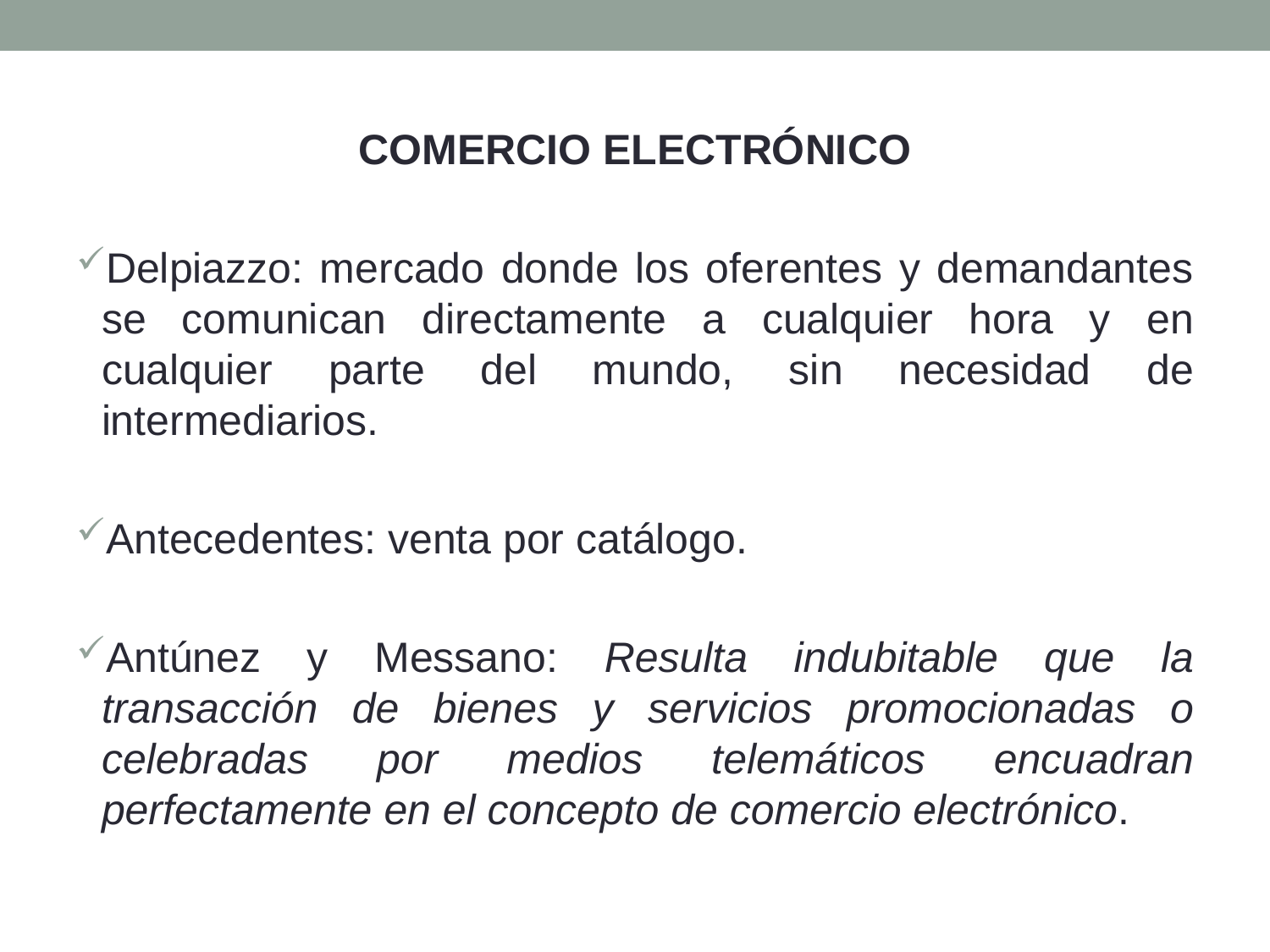

COMERCIO ELECTRÓNICO

Delpiazzo: mercado donde los oferentes y demandantes se comunican directamente a cualquier hora y en cualquier parte del mundo, sin necesidad de intermediarios.

Antecedentes: venta por catálogo.

Antúnez y Messano: Resulta indubitable que la transacción de bienes y servicios promocionadas o celebradas por medios telemáticos encuadran perfectamente en el concepto de comercio electrónico.